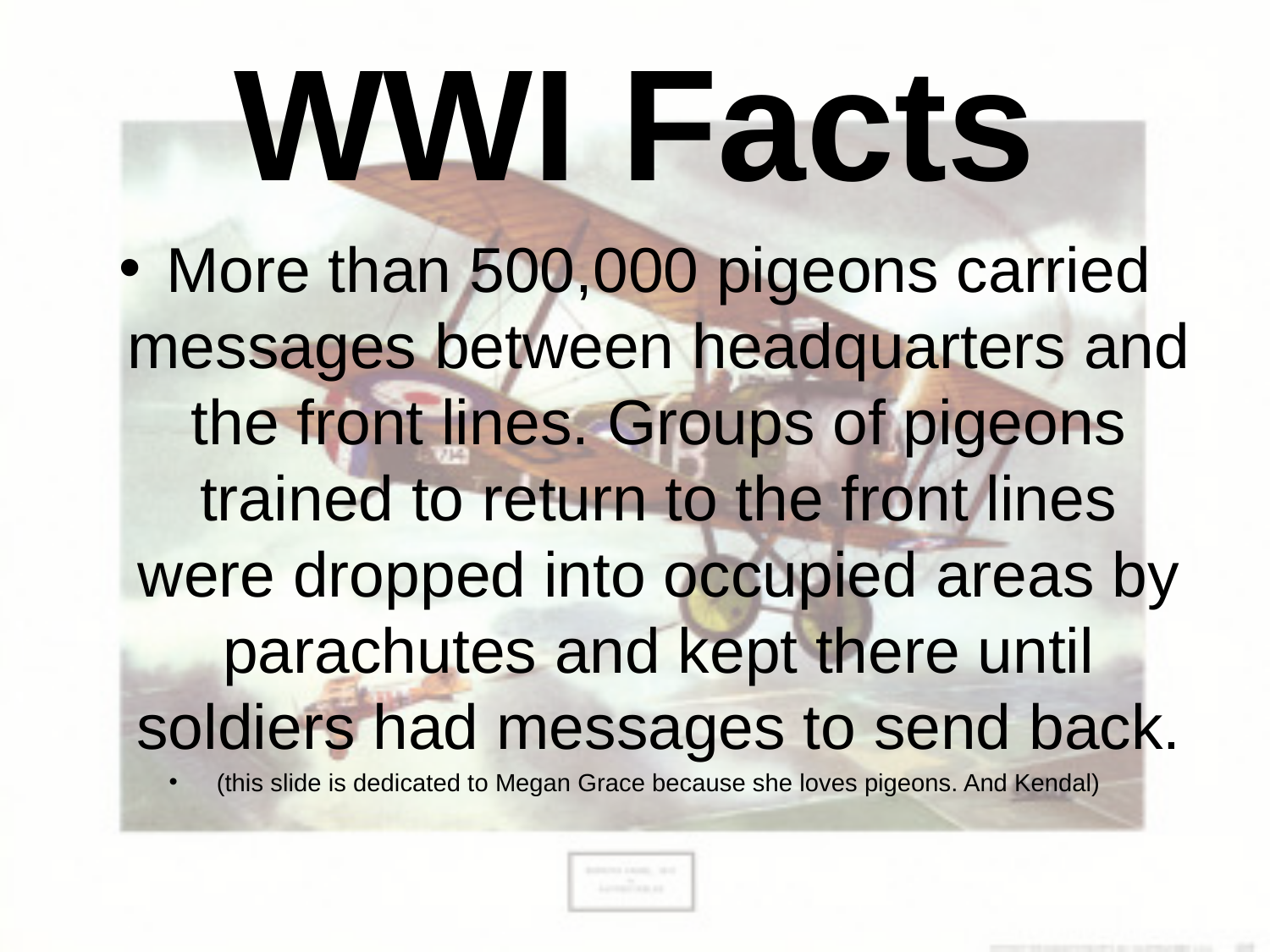

# WWI Facts
More than 500,000 pigeons carried messages between headquarters and the front lines. Groups of pigeons trained to return to the front lines were dropped into occupied areas by parachutes and kept there until soldiers had messages to send back.
(this slide is dedicated to Megan Grace because she loves pigeons. And Kendal)